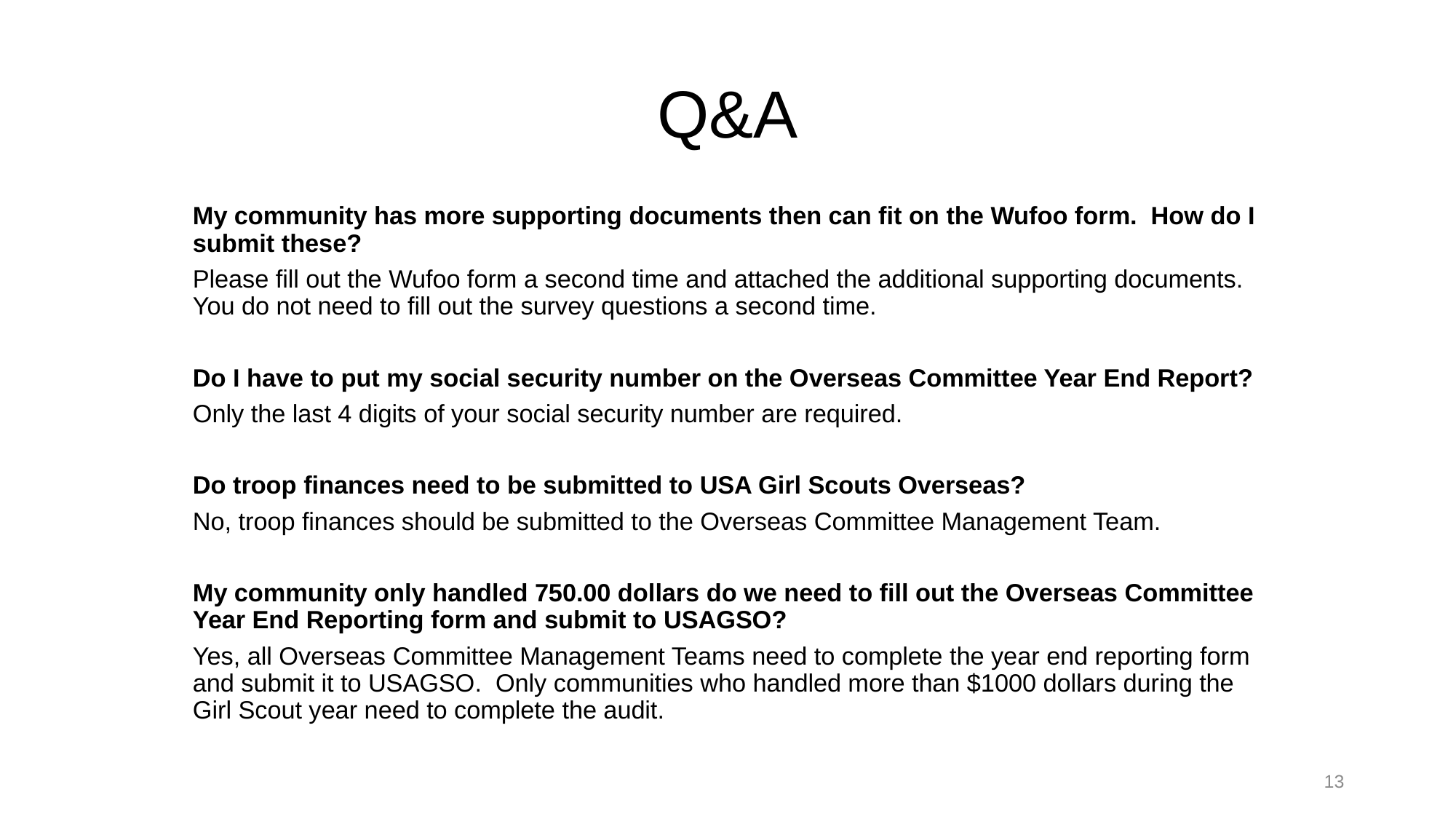

# Q&A
My community has more supporting documents then can fit on the Wufoo form.  How do I submit these?
Please fill out the Wufoo form a second time and attached the additional supporting documents.  You do not need to fill out the survey questions a second time.

Do I have to put my social security number on the Overseas Committee Year End Report?
Only the last 4 digits of your social security number are required.

Do troop finances need to be submitted to USA Girl Scouts Overseas?
No, troop finances should be submitted to the Overseas Committee Management Team.

My community only handled 750.00 dollars do we need to fill out the Overseas Committee Year End Reporting form and submit to USAGSO?
Yes, all Overseas Committee Management Teams need to complete the year end reporting form and submit it to USAGSO.  Only communities who handled more than $1000 dollars during the Girl Scout year need to complete the audit.

13